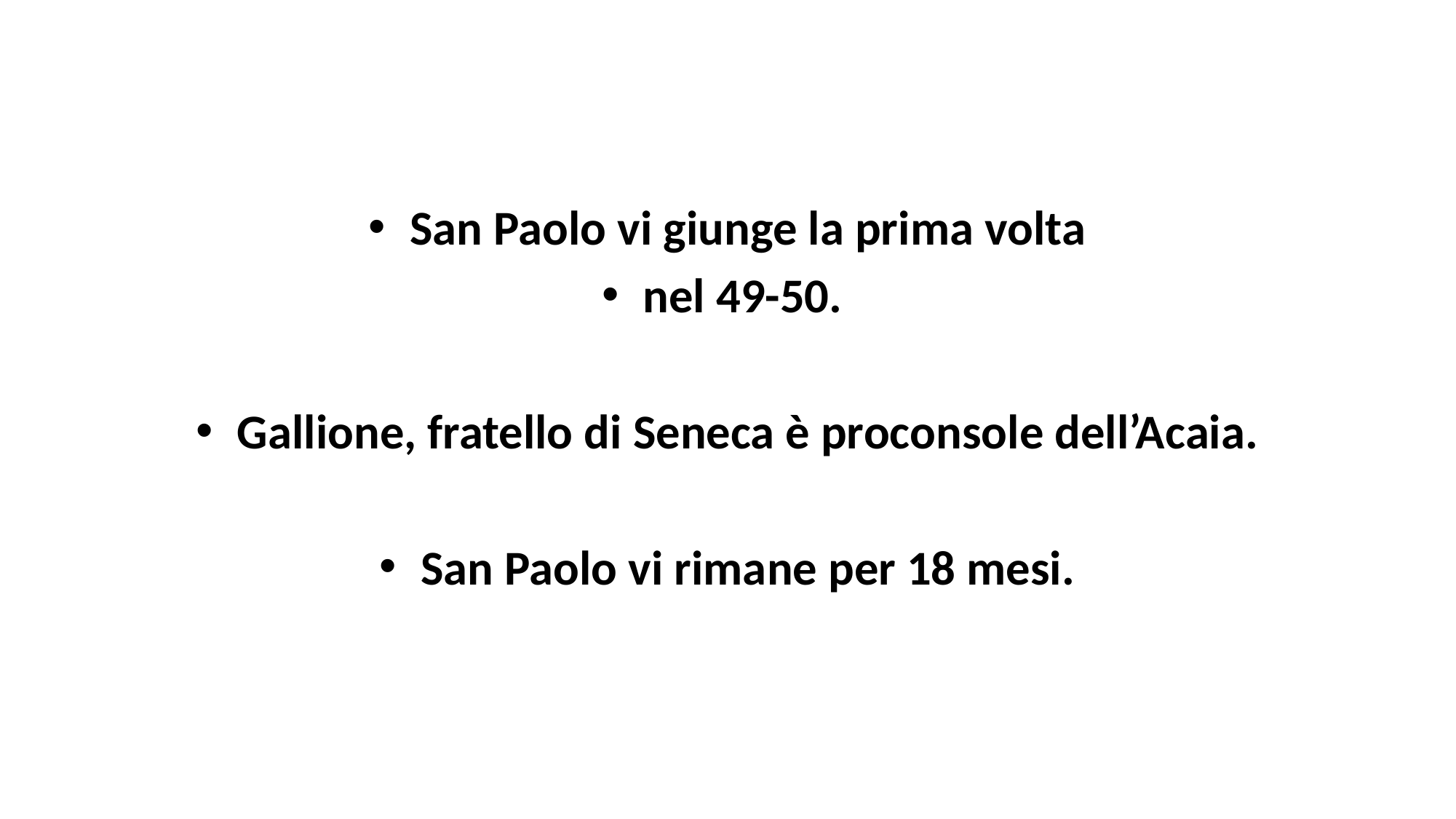

#
San Paolo vi giunge la prima volta
nel 49-50.

Gallione, fratello di Seneca è proconsole dell’Acaia.

San Paolo vi rimane per 18 mesi.